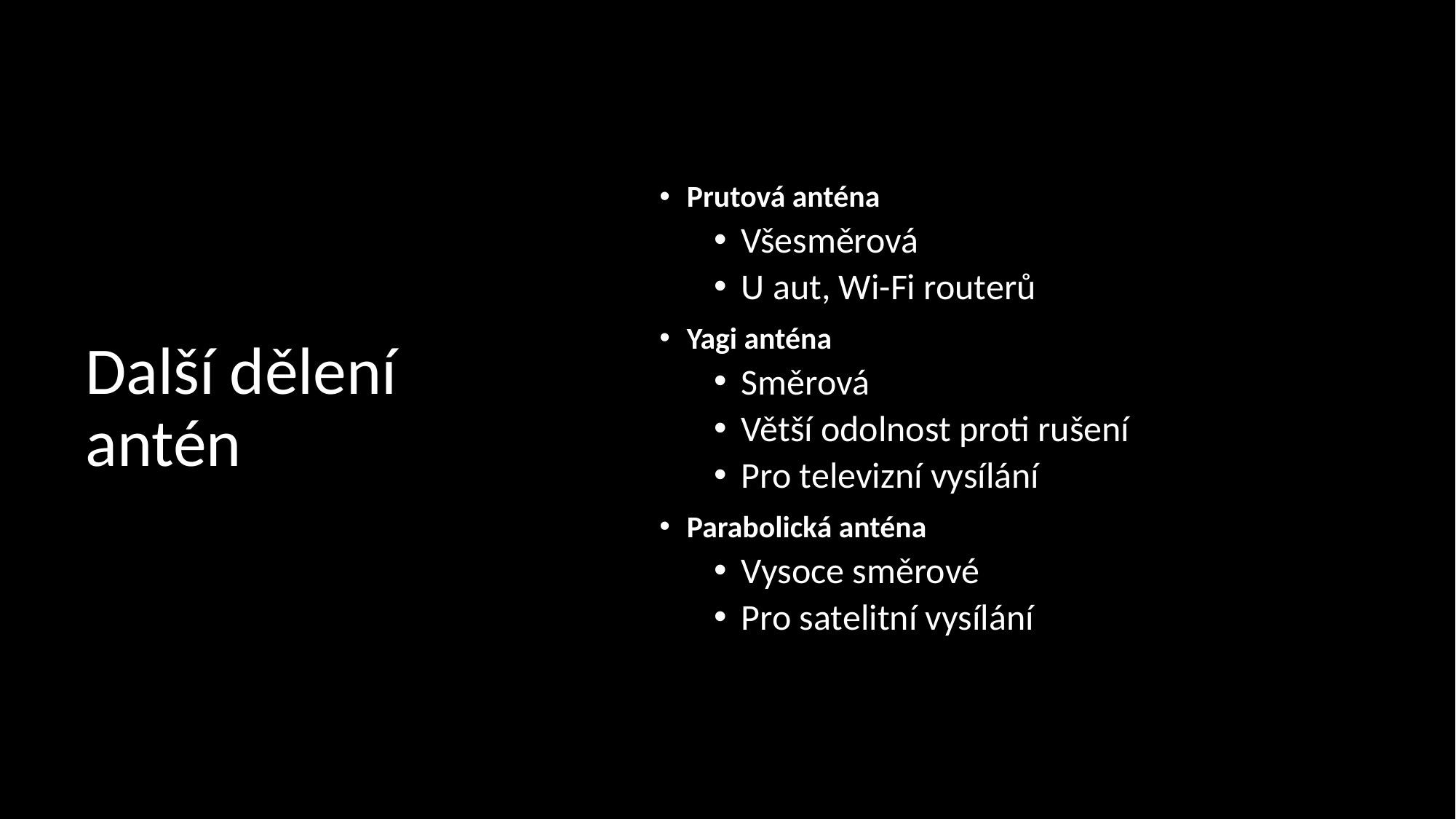

Prutová anténa
Všesměrová
U aut, Wi-Fi routerů
Yagi anténa
Směrová
Větší odolnost proti rušení
Pro televizní vysílání
Parabolická anténa
Vysoce směrové
Pro satelitní vysílání
# Další dělení antén